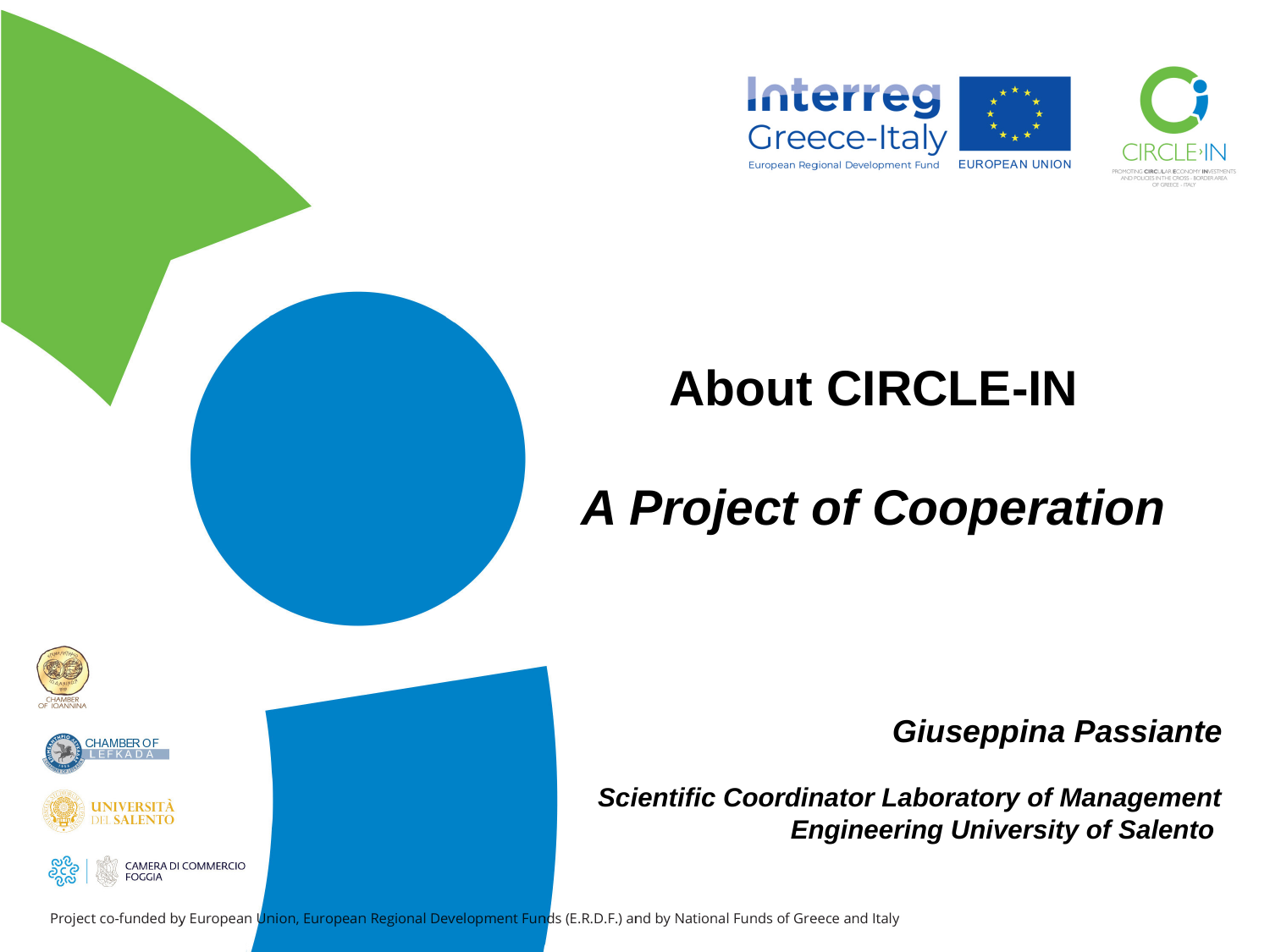

About CIRCLE-IN

A Project of Cooperation

Giuseppina Passiante

Scientific Coordinator Laboratory of Management Engineering University of Salento